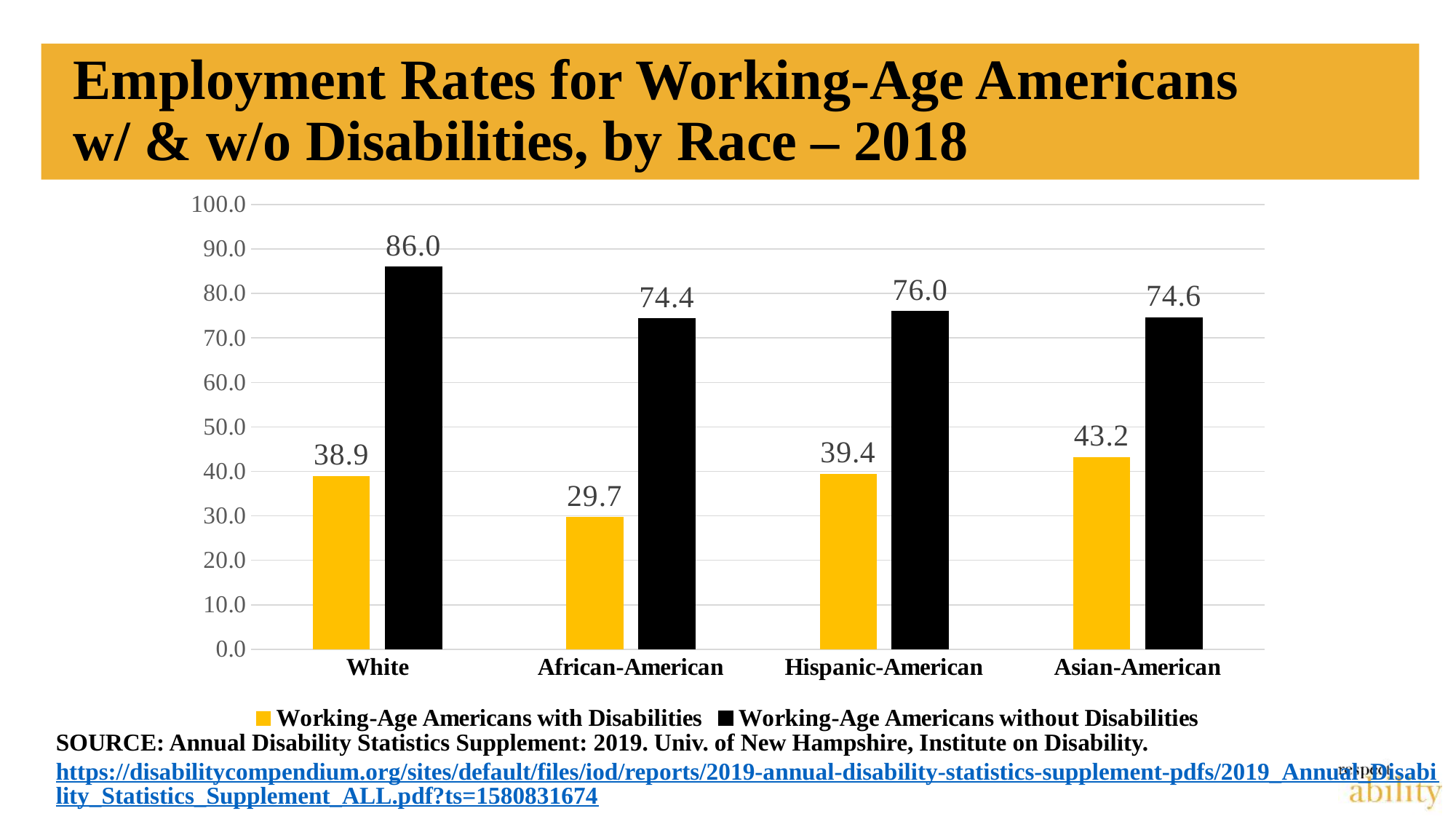

# Employment Rates for Working-Age Americans w/ & w/o Disabilities, by Race – 2018

### Chart

| Category |  |  |
|---|---|---|
| White | 38.9 | 86.0 |
| African-American | 29.7 | 74.4 |
| Hispanic-American | 39.4 | 76.0 |
| Asian-American | 43.2 | 74.6 |
SOURCE: Annual Disability Statistics Supplement: 2019. Univ. of New Hampshire, Institute on Disability.
https://disabilitycompendium.org/sites/default/files/iod/reports/2019-annual-disability-statistics-supplement-pdfs/2019_Annual_Disability_Statistics_Supplement_ALL.pdf?ts=1580831674